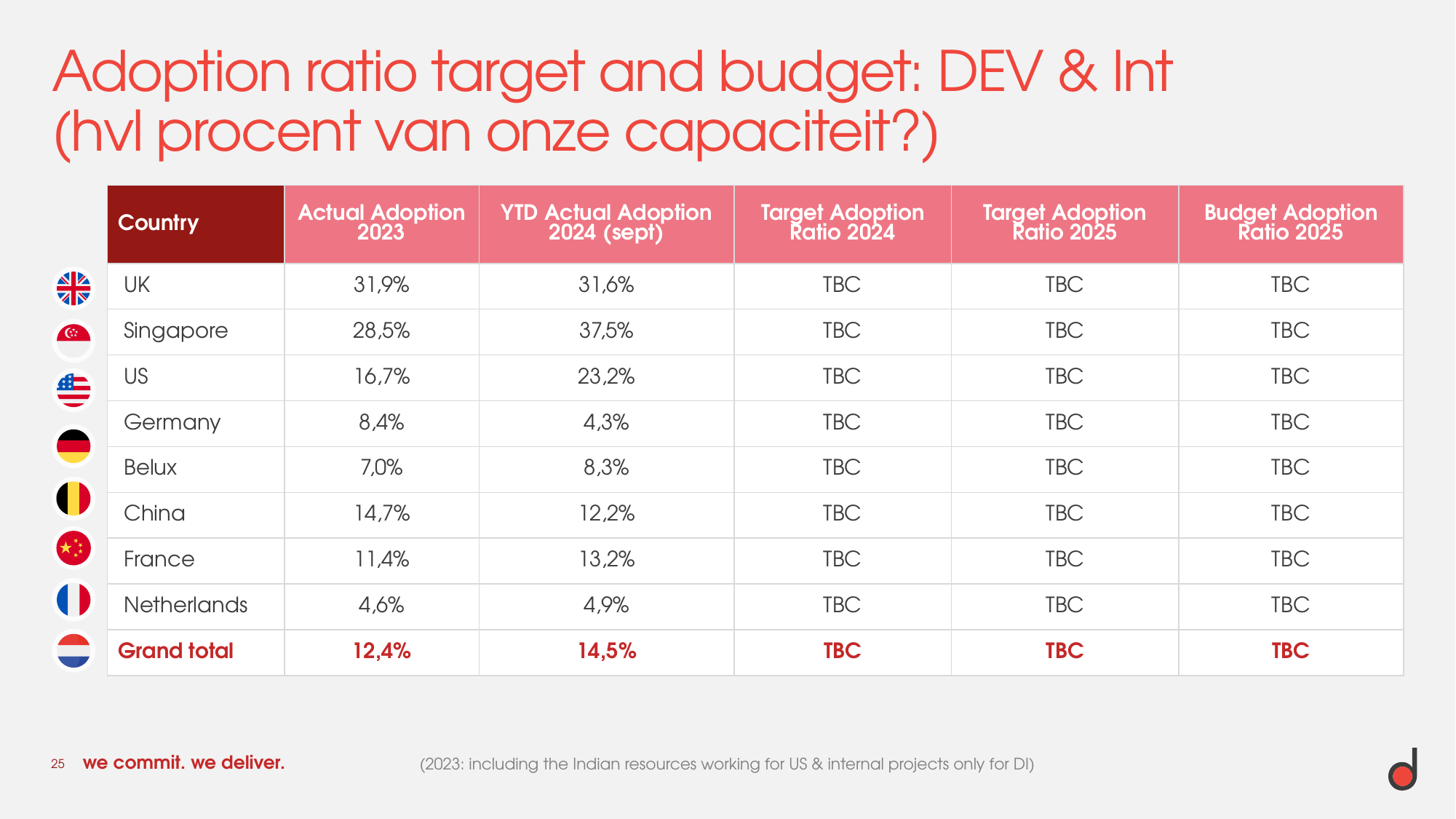

# Adoption ratio target and budget: DEV & Int (hvl procent van onze capaciteit?)
| Country | Actual Adoption 2023 | YTD Actual Adoption 2024 (sept) | Target Adoption Ratio 2024 | Target Adoption Ratio 2025 | Budget Adoption Ratio 2025 |
| --- | --- | --- | --- | --- | --- |
| UK | 31,9% | 31,6% | TBC | TBC | TBC |
| Singapore | 28,5% | 37,5% | TBC | TBC | TBC |
| US | 16,7% | 23,2% | TBC | TBC | TBC |
| Germany | 8,4% | 4,3% | TBC | TBC | TBC |
| Belux | 7,0% | 8,3% | TBC | TBC | TBC |
| China | 14,7% | 12,2% | TBC | TBC | TBC |
| France | 11,4% | 13,2% | TBC | TBC | TBC |
| Netherlands | 4,6% | 4,9% | TBC | TBC | TBC |
| Grand total | 12,4% | 14,5% | TBC | TBC | TBC |

(2023: including the Indian resources working for US & internal projects only for DI)